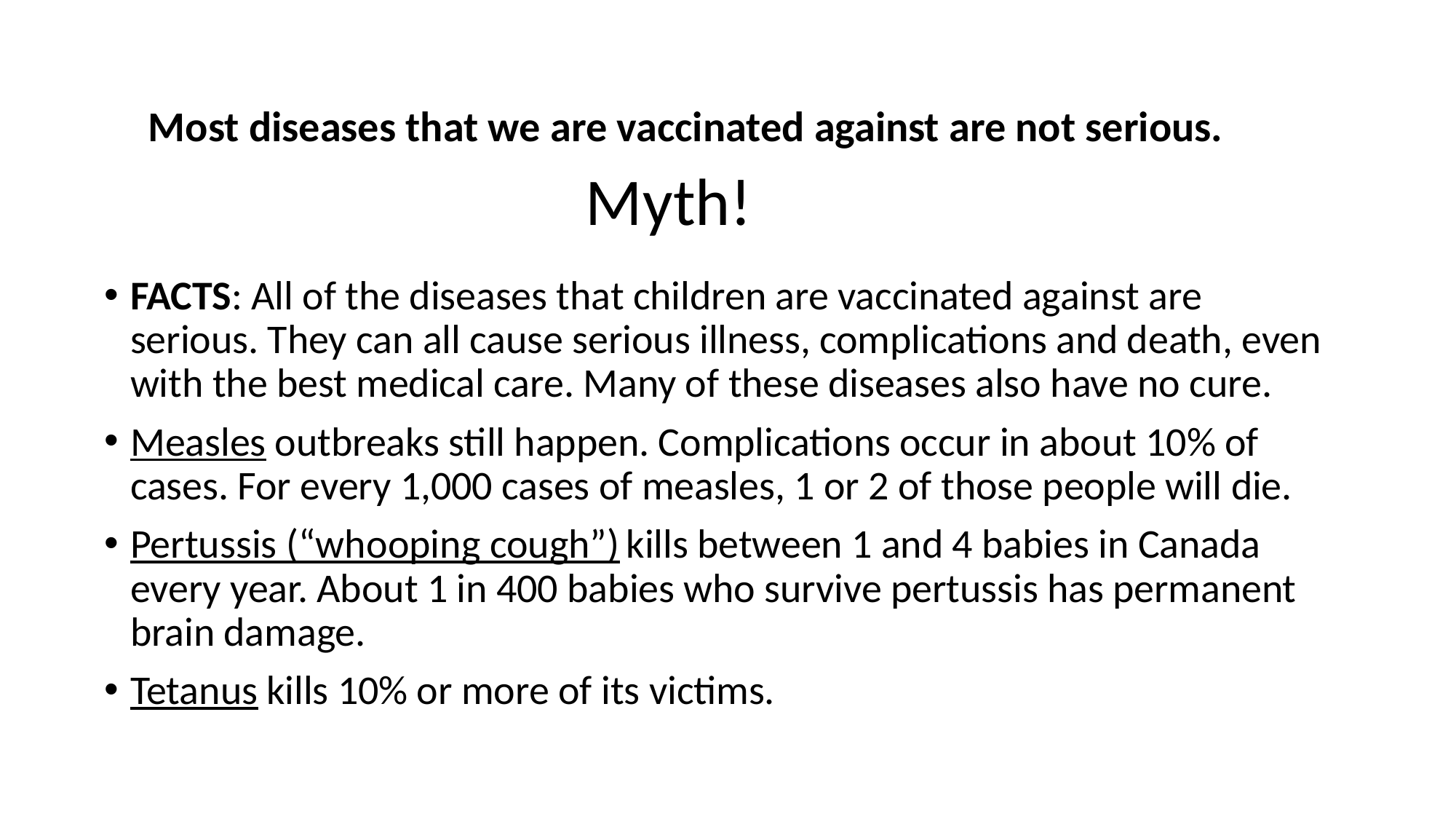

Most diseases that we are vaccinated against are not serious.

# Myth!
FACTS: All of the diseases that children are vaccinated against are serious. They can all cause serious illness, complications and death, even with the best medical care. Many of these diseases also have no cure.
Measles outbreaks still happen. Complications occur in about 10% of cases. For every 1,000 cases of measles, 1 or 2 of those people will die.
Pertussis (“whooping cough”) kills between 1 and 4 babies in Canada every year. About 1 in 400 babies who survive pertussis has permanent brain damage.
Tetanus kills 10% or more of its victims.